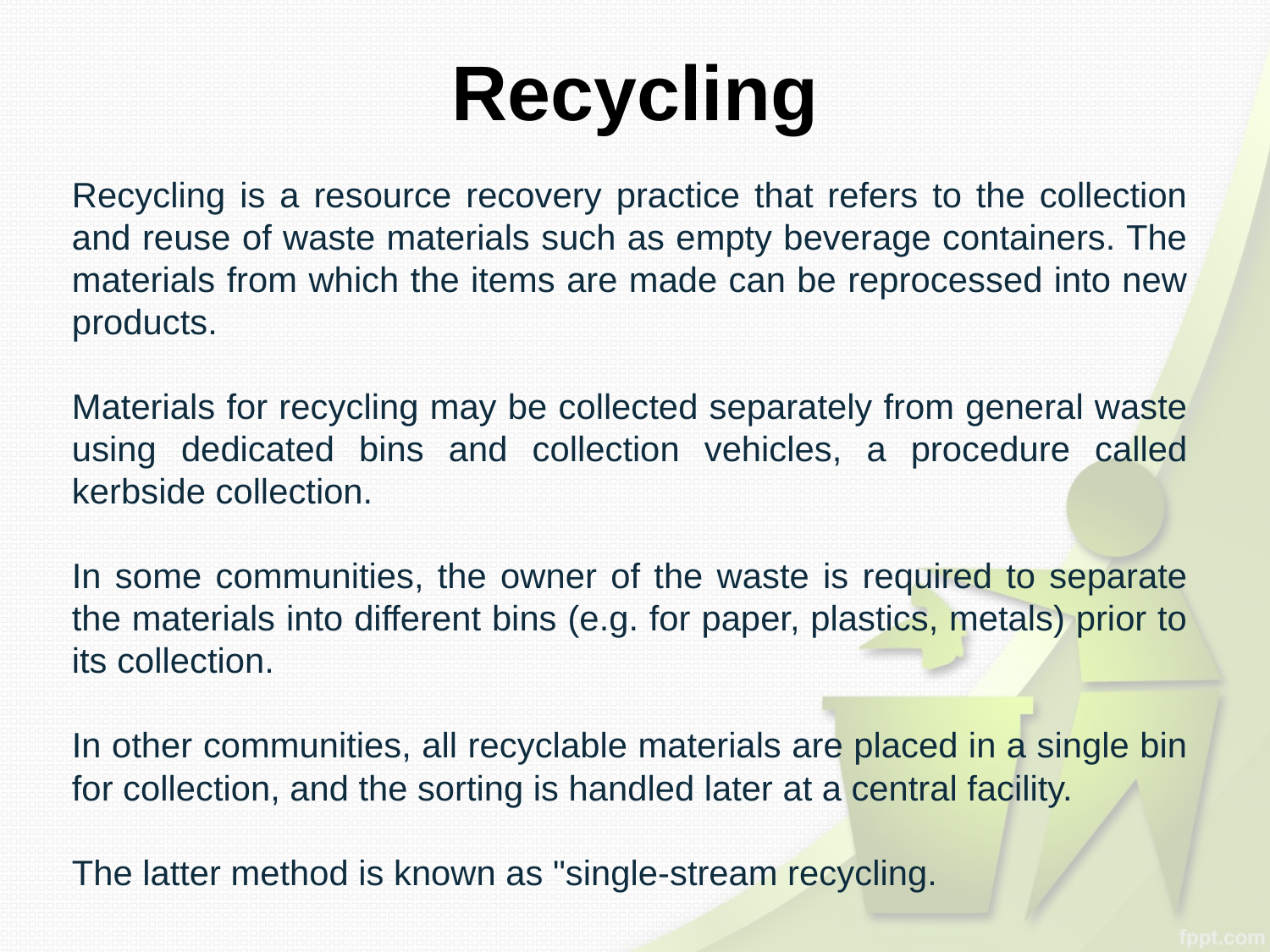

# Recycling
Recycling is a resource recovery practice that refers to the collection and reuse of waste materials such as empty beverage containers. The materials from which the items are made can be reprocessed into new products.

Materials for recycling may be collected separately from general waste using dedicated bins and collection vehicles, a procedure called kerbside collection.

In some communities, the owner of the waste is required to separate the materials into different bins (e.g. for paper, plastics, metals) prior to its collection.

In other communities, all recyclable materials are placed in a single bin for collection, and the sorting is handled later at a central facility.

The latter method is known as "single-stream recycling.